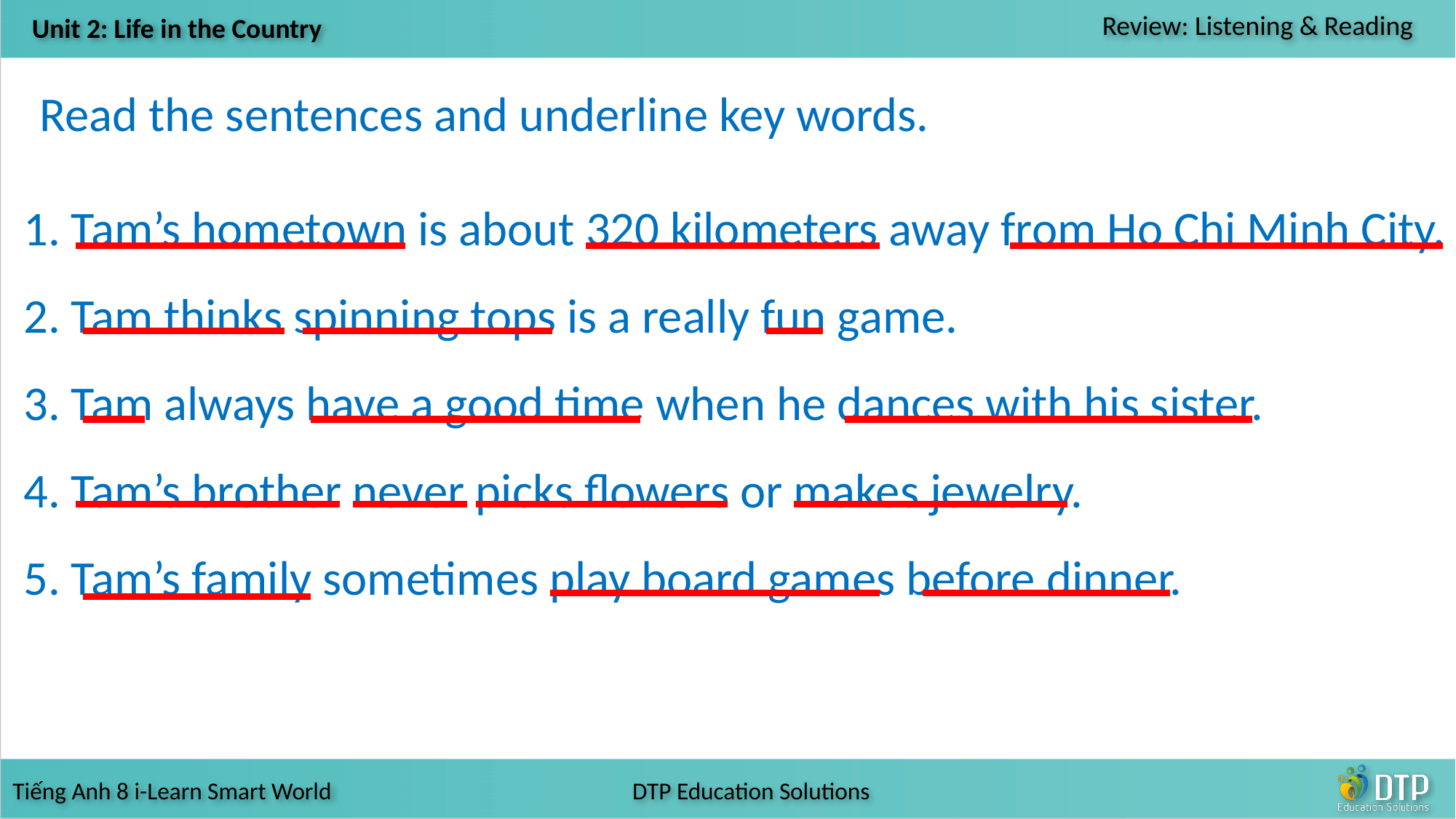

Read the sentences and underline key words.
1. Tam’s hometown is about 320 kilometers away from Ho Chi Minh City.
2. Tam thinks spinning tops is a really fun game.
3. Tam always have a good time when he dances with his sister.
4. Tam’s brother never picks flowers or makes jewelry.
5. Tam’s family sometimes play board games before dinner.